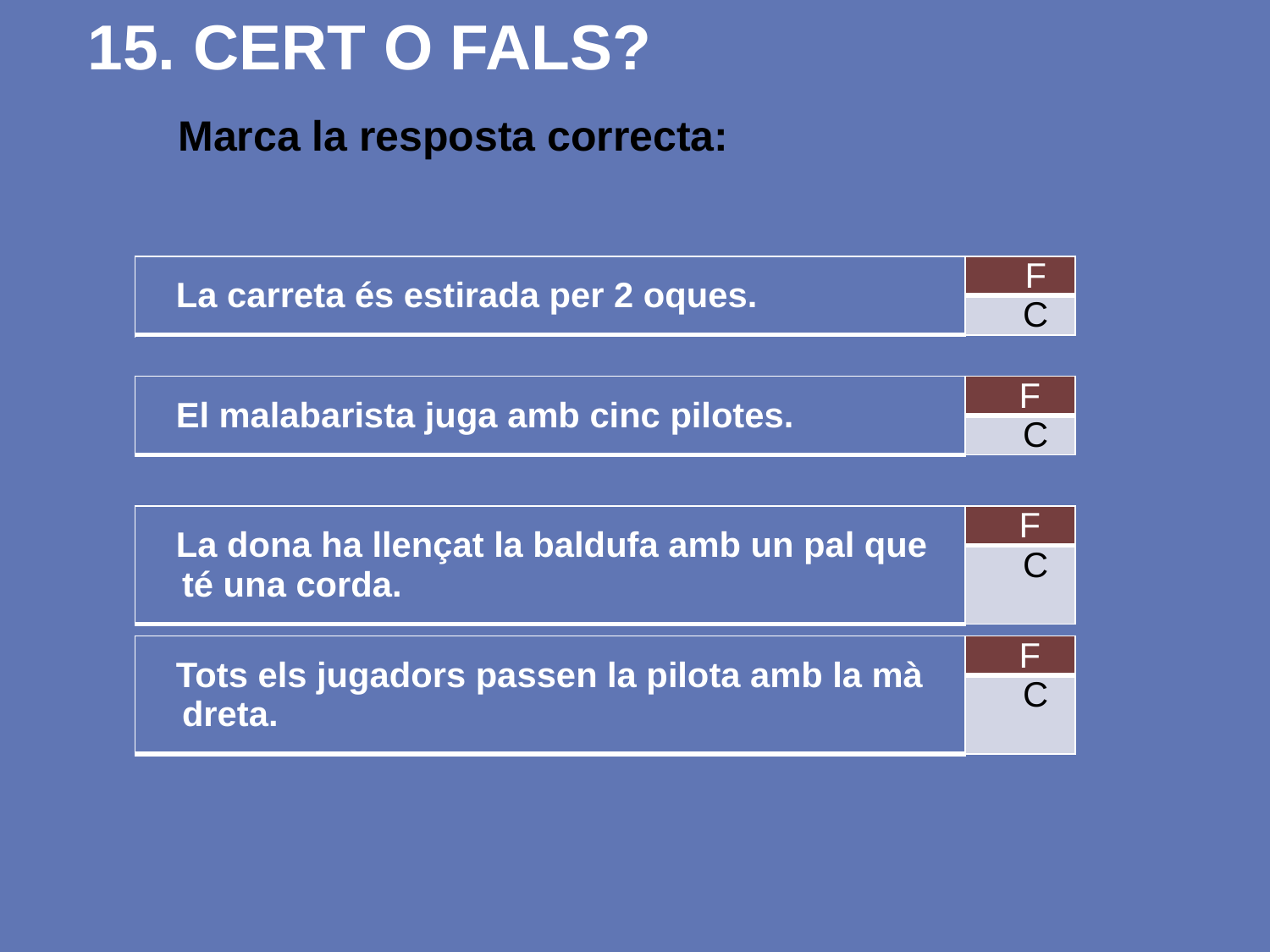

# 15. Cert o fals?
Marca la resposta correcta:
| La carreta és estirada per 2 oques. | F |
| --- | --- |
|  | C |
| El malabarista juga amb cinc pilotes. | F |
| --- | --- |
|  | C |
| La dona ha llençat la baldufa amb un pal que té una corda. | F |
| --- | --- |
|  | C |
| Tots els jugadors passen la pilota amb la mà dreta. | F |
| --- | --- |
|  | C |